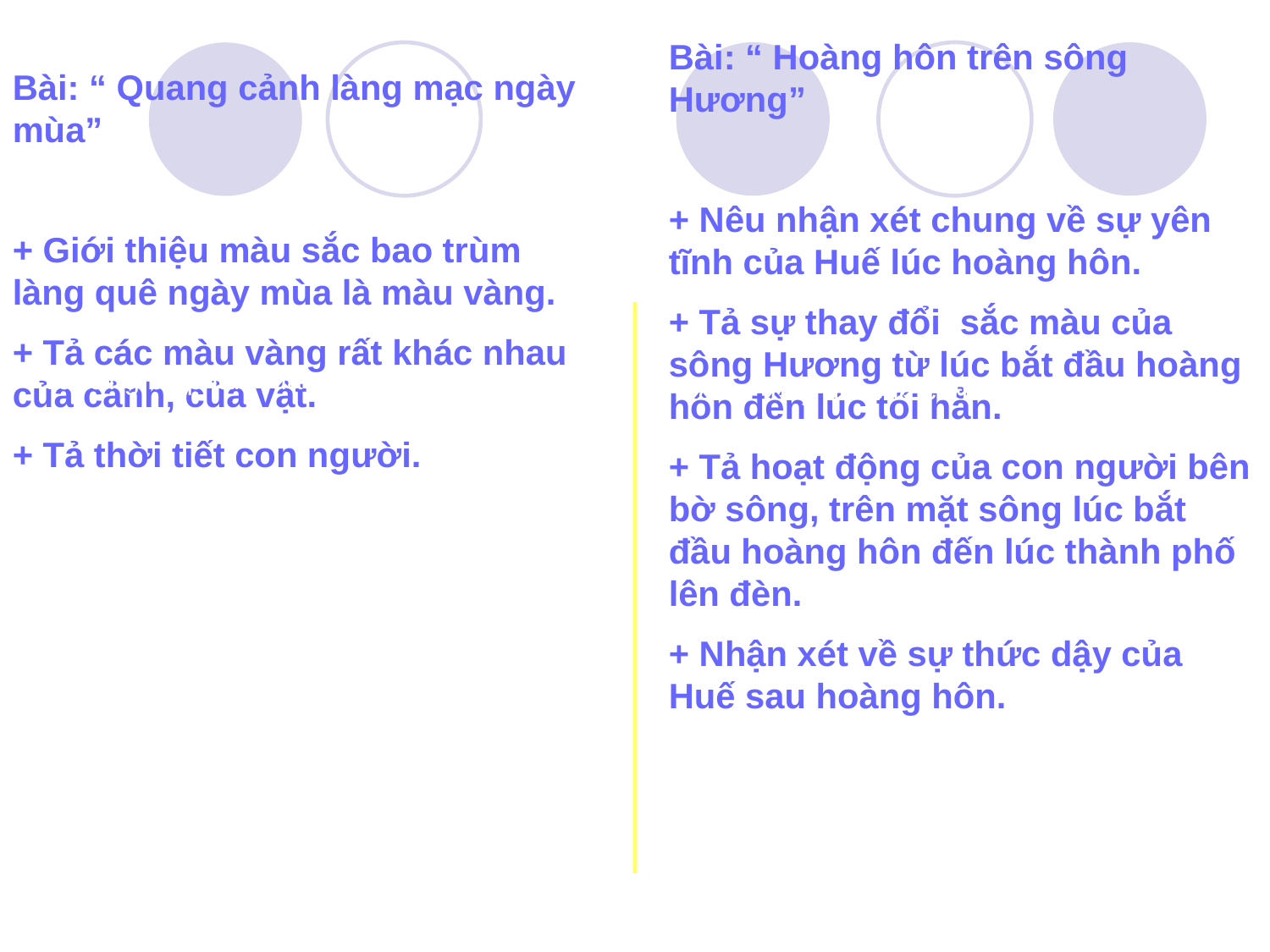

Bài: “ Hoàng hôn trên sông Hương”

+ Nêu nhận xét chung về sự yên tĩnh của Huế lúc hoàng hôn.
+ Tả sự thay đổi  sắc màu của sông Hương từ lúc bắt đầu hoàng hôn đến lúc tối hẳn.
+ Tả hoạt động của con người bên bờ sông, trên mặt sông lúc bắt đầu hoàng hôn đến lúc thành phố lên đèn.
+ Nhận xét về sự thức dậy của Huế sau hoàng hôn.
Bài: “ Quang cảnh làng mạc ngày mùa”

+ Giới thiệu màu sắc bao trùm làng quê ngày mùa là màu vàng.
+ Tả các màu vàng rất khác nhau  của cảnh, của vật.
+ Tả thời tiết con người.

- Tả từng bộ phận của cảnh:
Tả sự thay đổi của cảnh theo thời gian:
- Từ hai bài văn trên, hãy rút ra nhận xét về cấu tạo của bài văn tả cảnh?